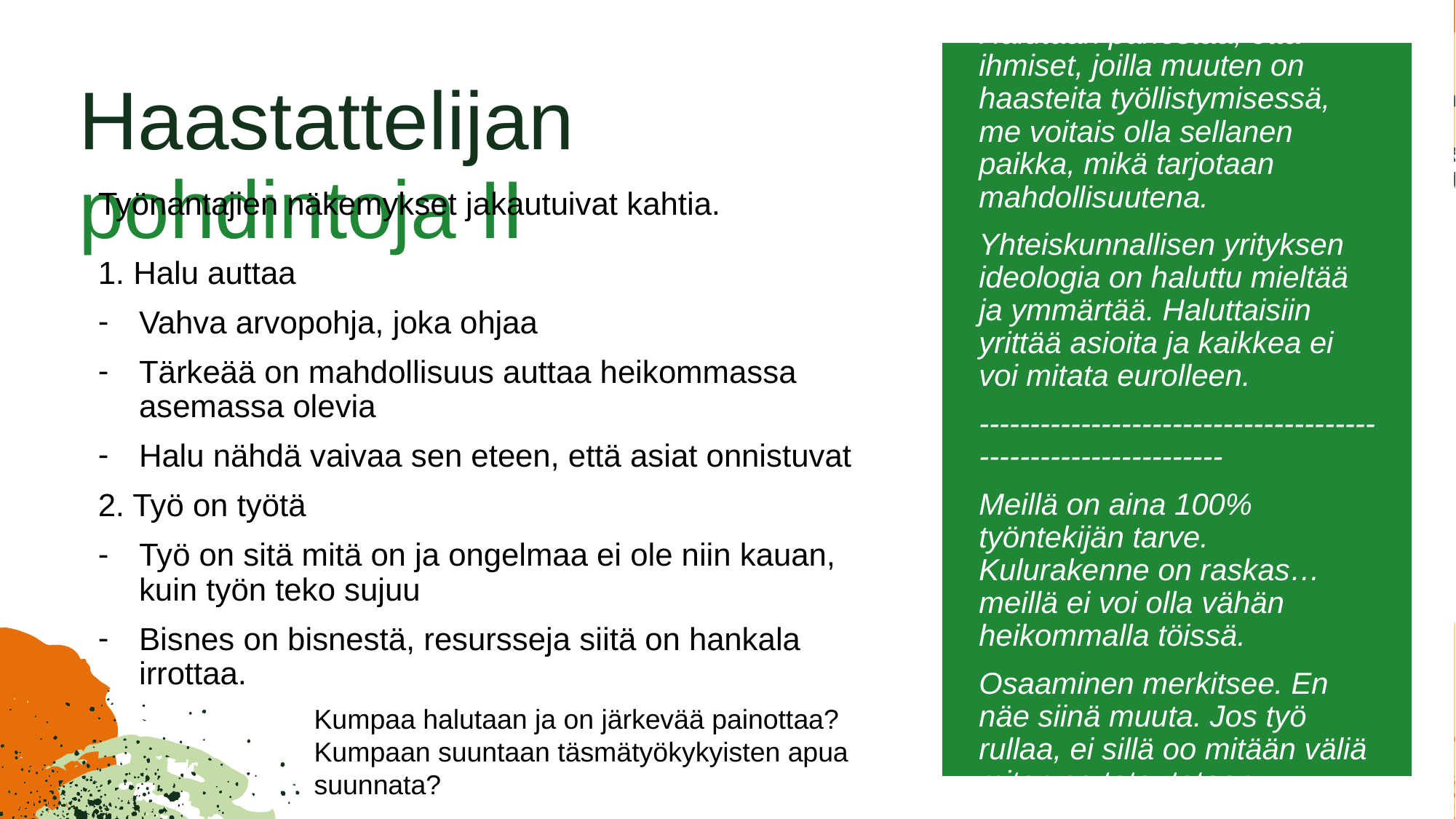

Halutaan panostaa, että ihmiset, joilla muuten on haasteita työllistymisessä, me voitais olla sellanen paikka, mikä tarjotaan mahdollisuutena.
Yhteiskunnallisen yrityksen ideologia on haluttu mieltää ja ymmärtää. Haluttaisiin yrittää asioita ja kaikkea ei voi mitata eurolleen.
---------------------------------------------------------------
Meillä on aina 100% työntekijän tarve. Kulurakenne on raskas…meillä ei voi olla vähän heikommalla töissä.
Osaaminen merkitsee. En näe siinä muuta. Jos työ rullaa, ei sillä oo mitään väliä miten se toteutetaan.
# Haastattelijan pohdintoja II
Työnantajien näkemykset jakautuivat kahtia.
1. Halu auttaa
Vahva arvopohja, joka ohjaa
Tärkeää on mahdollisuus auttaa heikommassa asemassa olevia
Halu nähdä vaivaa sen eteen, että asiat onnistuvat
2. Työ on työtä
Työ on sitä mitä on ja ongelmaa ei ole niin kauan, kuin työn teko sujuu
Bisnes on bisnestä, resursseja siitä on hankala irrottaa.
Kumpaa halutaan ja on järkevää painottaa?
Kumpaan suuntaan täsmätyökykyisten apua suunnata?